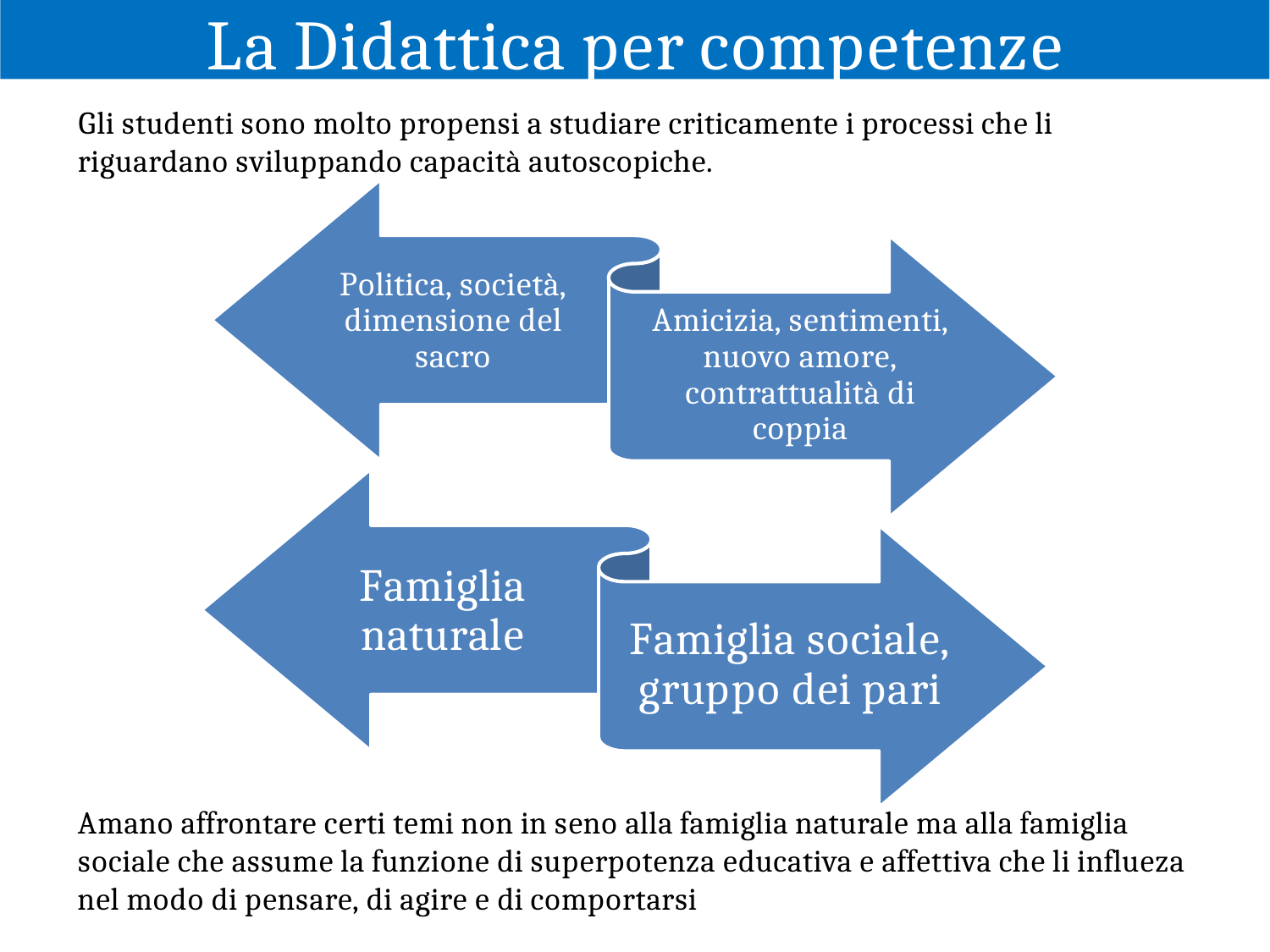

La Didattica per competenze
Politica, società, dimensione del sacro
Amicizia, sentimenti, nuovo amore, contrattualità di coppia
Gli studenti sono molto propensi a studiare criticamente i processi che li riguardano sviluppando capacità autoscopiche.
Famiglia naturale
Famiglia sociale, gruppo dei pari
Amano affrontare certi temi non in seno alla famiglia naturale ma alla famiglia sociale che assume la funzione di superpotenza educativa e affettiva che li influeza nel modo di pensare, di agire e di comportarsi